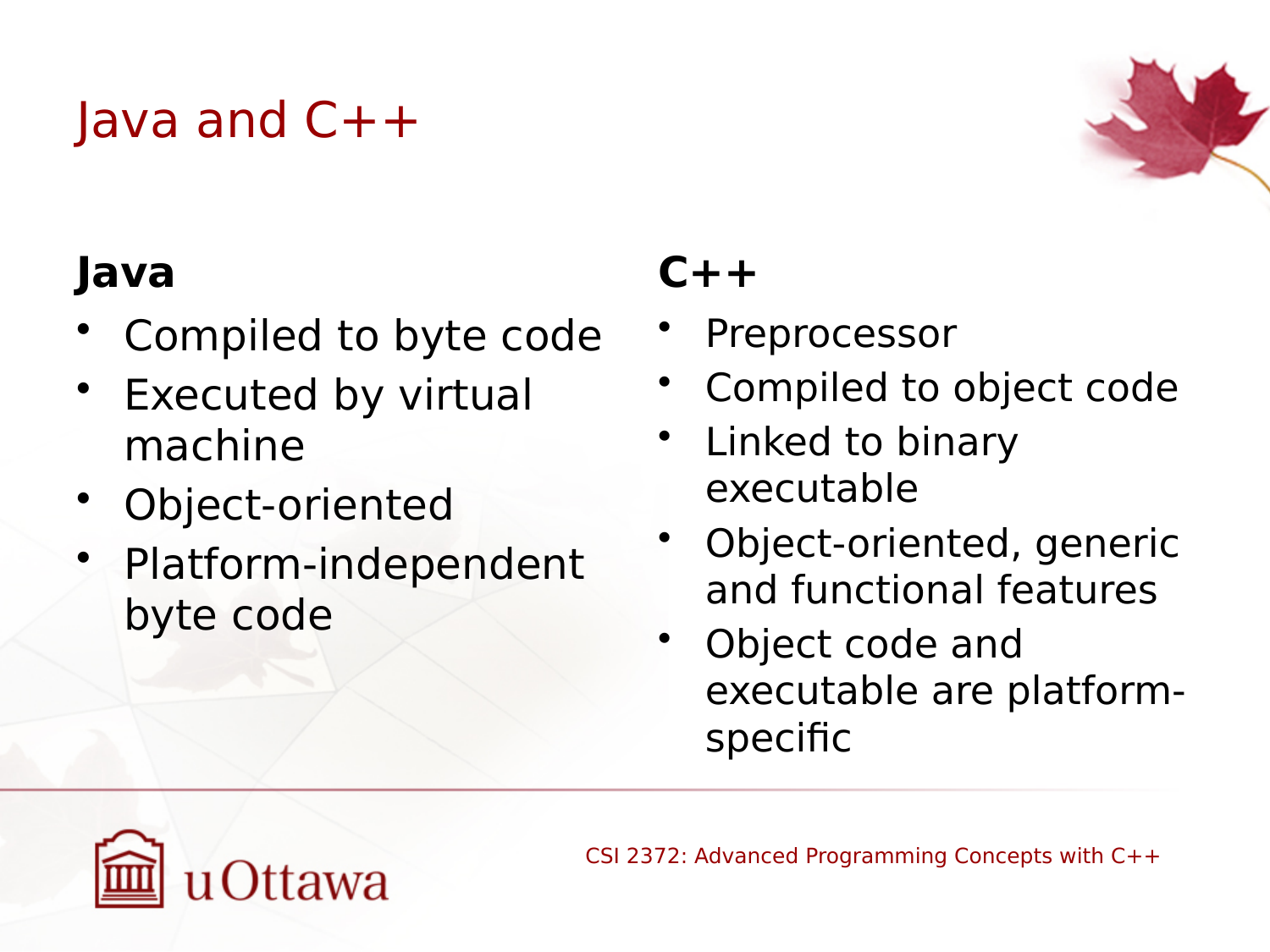

# Java and C++
Java
C++
Compiled to byte code
Executed by virtual machine
Object-oriented
Platform-independent byte code
Preprocessor
Compiled to object code
Linked to binary executable
Object-oriented, generic and functional features
Object code and executable are platform-specific

CSI 2372: Advanced Programming Concepts with C++